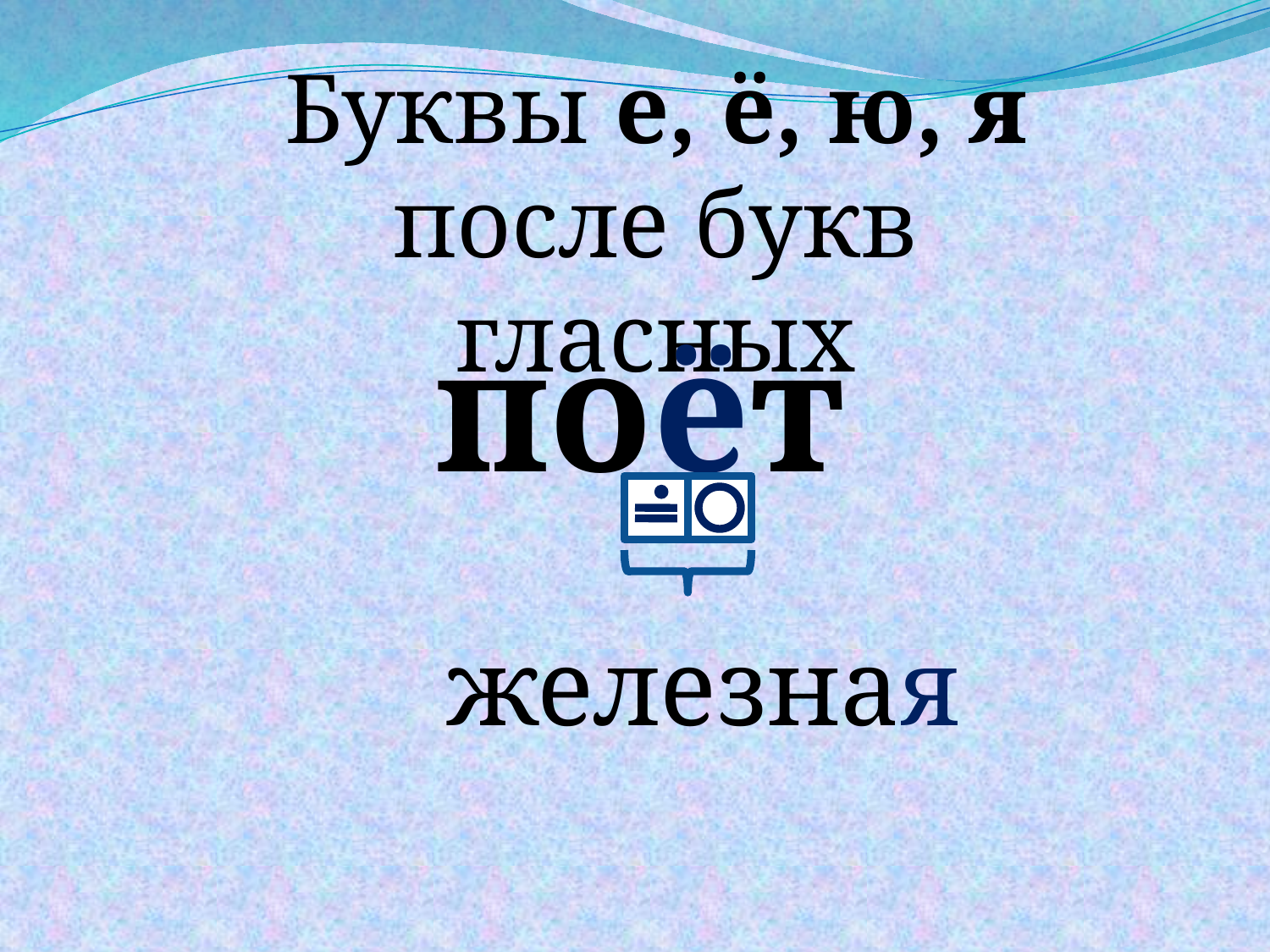

Буквы е, ё, ю, я
после букв гласных
поёт

железная